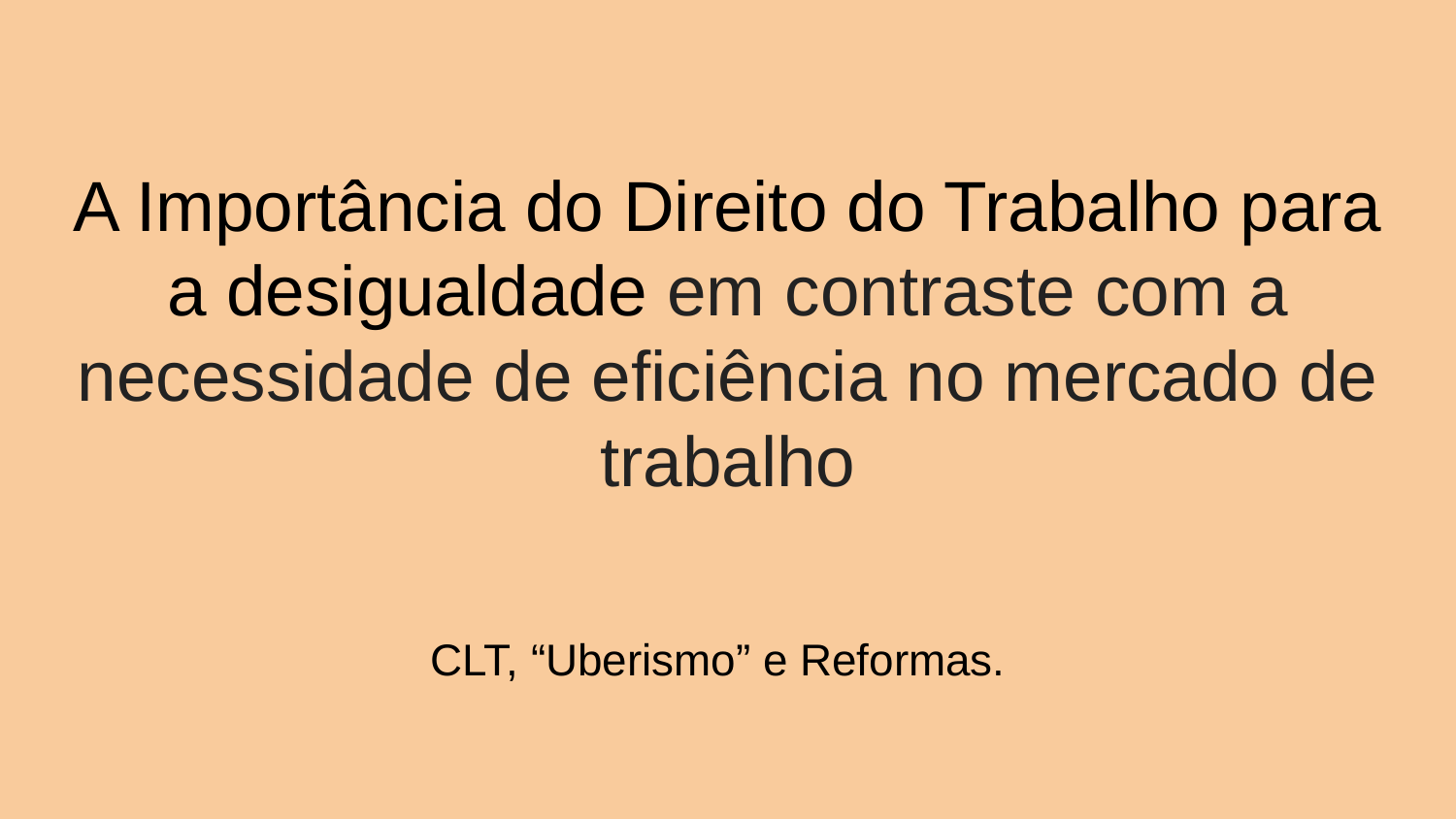

# A Importância do Direito do Trabalho para a desigualdade em contraste com a necessidade de eficiência no mercado de trabalho
CLT, “Uberismo” e Reformas.